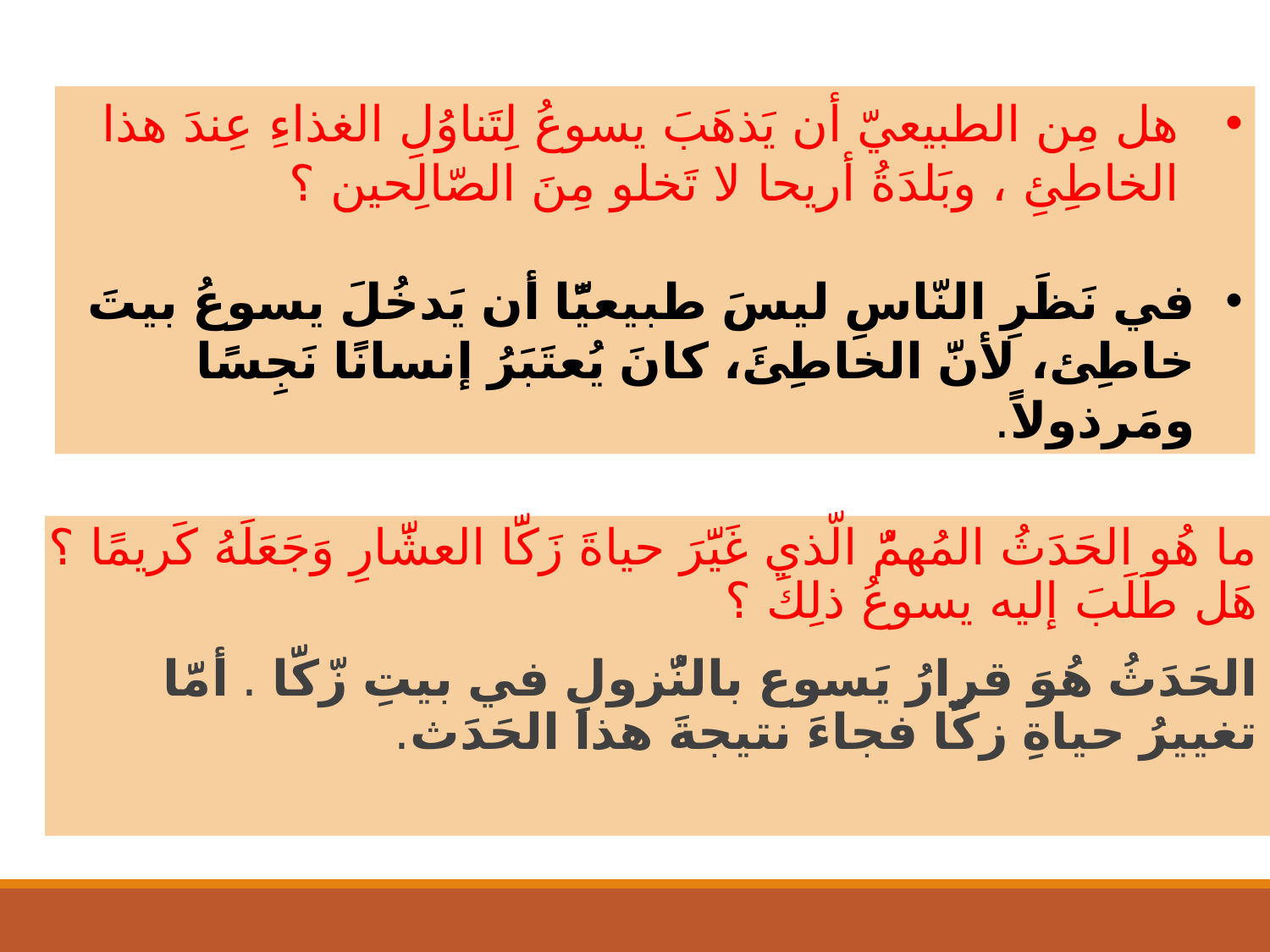

هل مِن الطبيعيّ أن يَذهَبَ يسوعُ لِتَناوُلِ الغذاءِ عِندَ هذا الخاطِئِ ، وبَلدَةُ أريحا لا تَخلو مِنَ الصّالِحين ؟

في نَظَرِ النّاسِ ليسَ طبيعيًّا أن يَدخُلَ يسوعُ بيتَ خاطِئ، لأنَّ الخاطِئَ، كانَ يُعتَبَرُ إنسانًا نَجِسًا ومَرذولاً.
ما هُو الحَدَثُ المُهمُّ الّذي غَيَّرَ حياةَ زَكَّا العشَّارِ وَجَعَلَهُ كَريمًا ؟ هَل طَلَبَ إليه يسوعُ ذلِكَ ؟
الحَدَثُ هُوَ قرارُ يَسوع بالنُّزولِ في بيتِ زّكَّا . أمَّا تغييرُ حياةِ زكَّا فجاءَ نتيجةَ هذا الحَدَث.